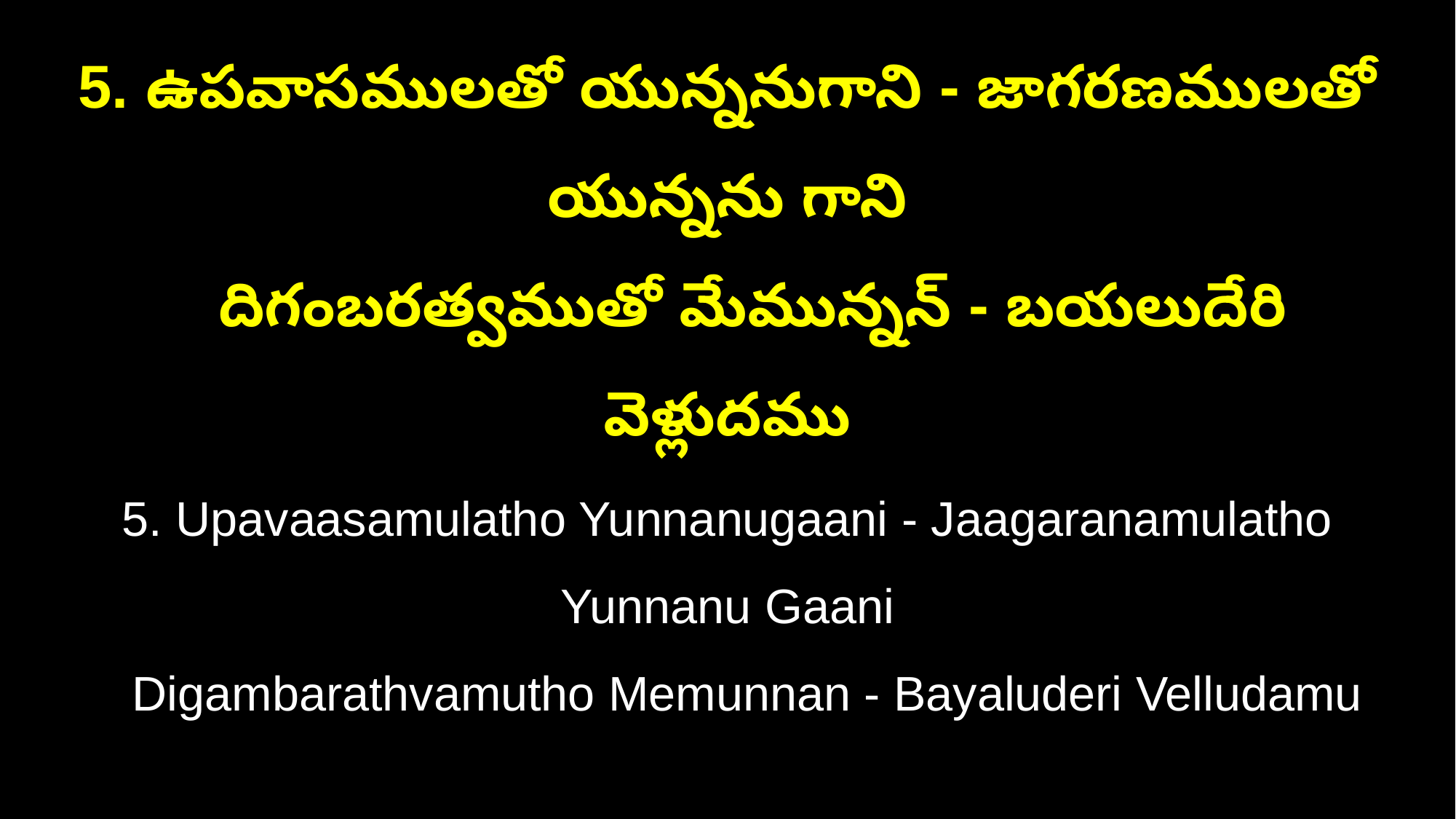

5. ఉపవాసములతో యున్ననుగాని - జాగరణములతో యున్నను గాని
   దిగంబరత్వముతో మేమున్నన్ - బయలుదేరి వెళ్లుదము
5. Upavaasamulatho Yunnanugaani - Jaagaranamulatho Yunnanu Gaani
   Digambarathvamutho Memunnan - Bayaluderi Velludamu